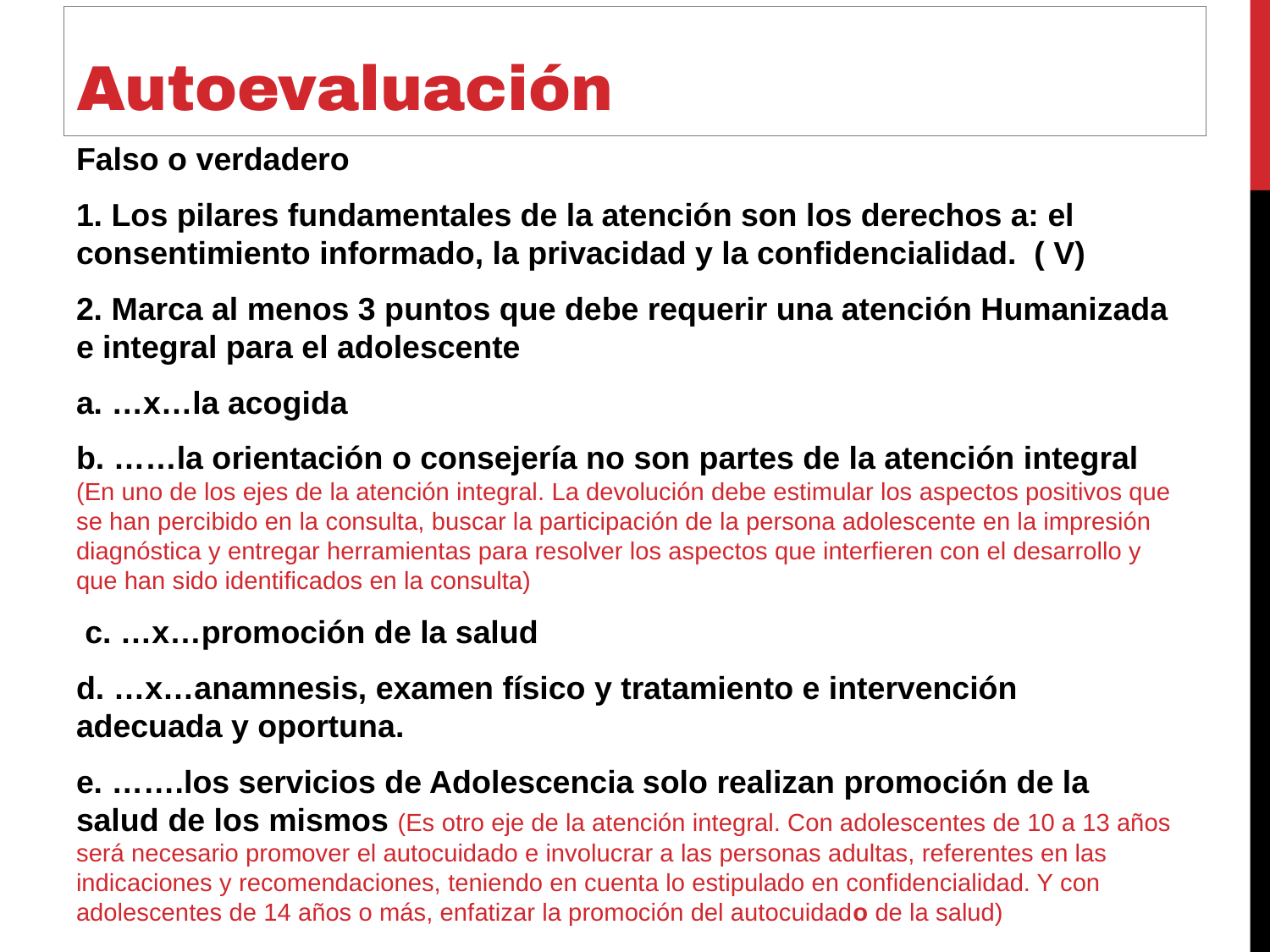

# Autoevaluación
Falso o verdadero
1. Los pilares fundamentales de la atención son los derechos a: el consentimiento informado, la privacidad y la confidencialidad.  ( V)
2. Marca al menos 3 puntos que debe requerir una atención Humanizada e integral para el adolescente
a. …x…la acogida
b. ……la orientación o consejería no son partes de la atención integral (En uno de los ejes de la atención integral. La devolución debe estimular los aspectos positivos que se han percibido en la consulta, buscar la participación de la persona adolescente en la impresión diagnóstica y entregar herramientas para resolver los aspectos que interfieren con el desarrollo y que han sido identificados en la consulta)
 c. …x…promoción de la salud
d. …x…anamnesis, examen físico y tratamiento e intervención adecuada y oportuna.
e. …….los servicios de Adolescencia solo realizan promoción de la salud de los mismos (Es otro eje de la atención integral. Con adolescentes de 10 a 13 años será necesario promover el autocuidado e involucrar a las personas adultas, referentes en las indicaciones y recomendaciones, teniendo en cuenta lo estipulado en confidencialidad. Y con adolescentes de 14 años o más, enfatizar la promoción del autocuidado de la salud)